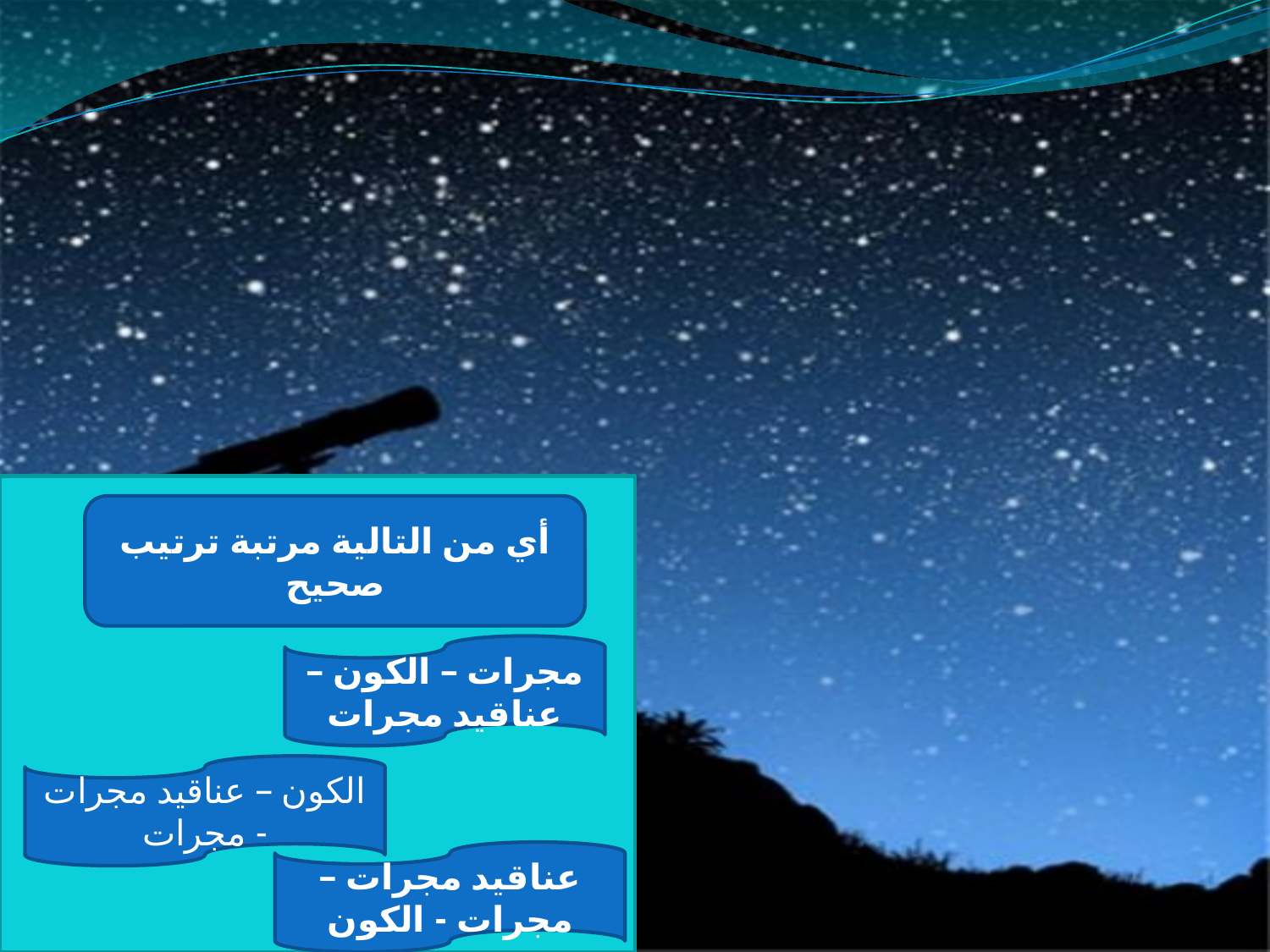

أي من التالية مرتبة ترتيب صحيح
مجرات – الكون – عناقيد مجرات
الكون – عناقيد مجرات - مجرات
عناقيد مجرات – مجرات - الكون